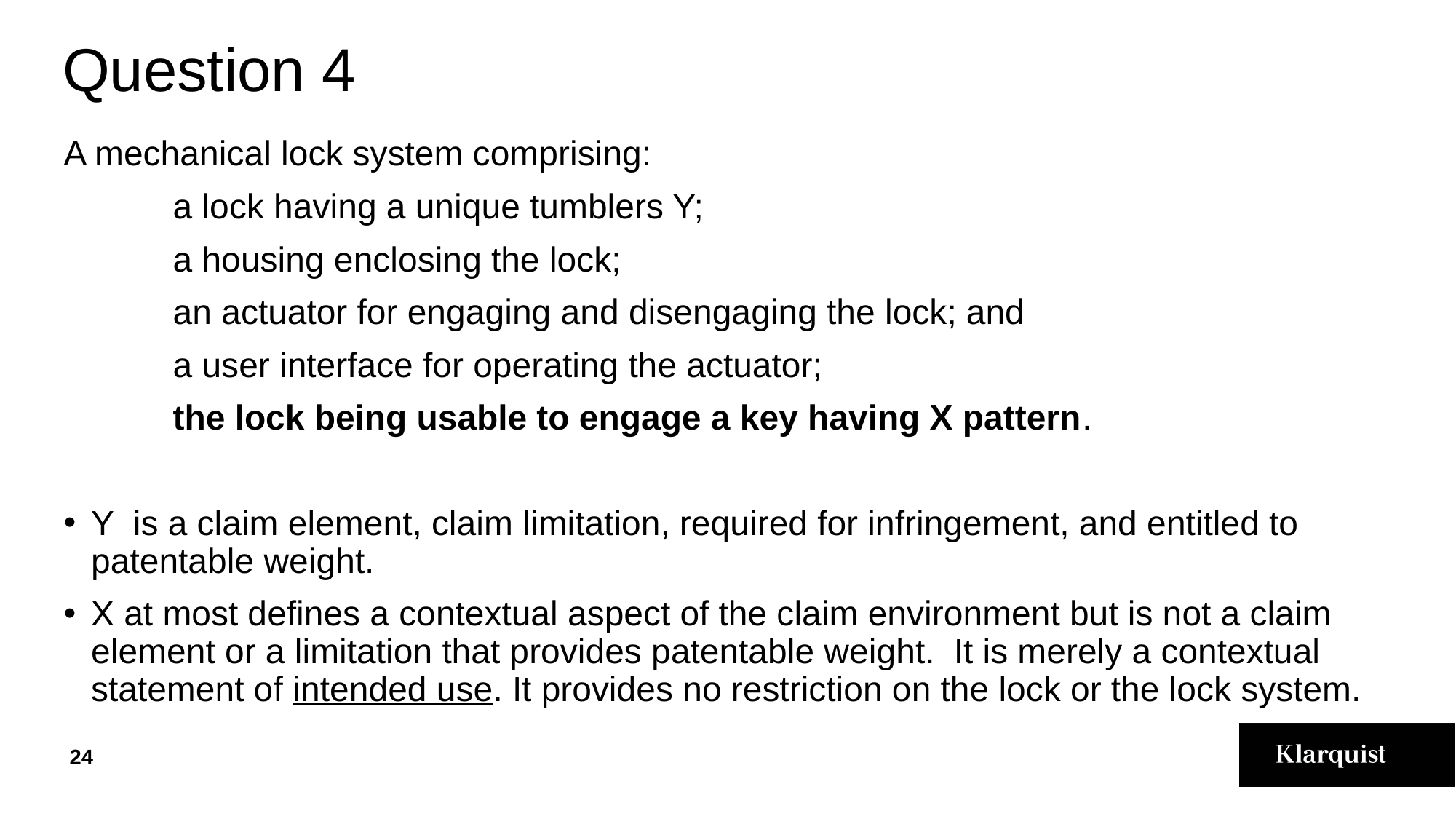

# Question 4
A mechanical lock system comprising:
	a lock having a unique tumblers Y;
	a housing enclosing the lock;
	an actuator for engaging and disengaging the lock; and
	a user interface for operating the actuator;
	the lock being usable to engage a key having X pattern.

Y  is a claim element, claim limitation, required for infringement, and entitled to patentable weight.
X at most defines a contextual aspect of the claim environment but is not a claim element or a limitation that provides patentable weight.  It is merely a contextual statement of intended use. It provides no restriction on the lock or the lock system.